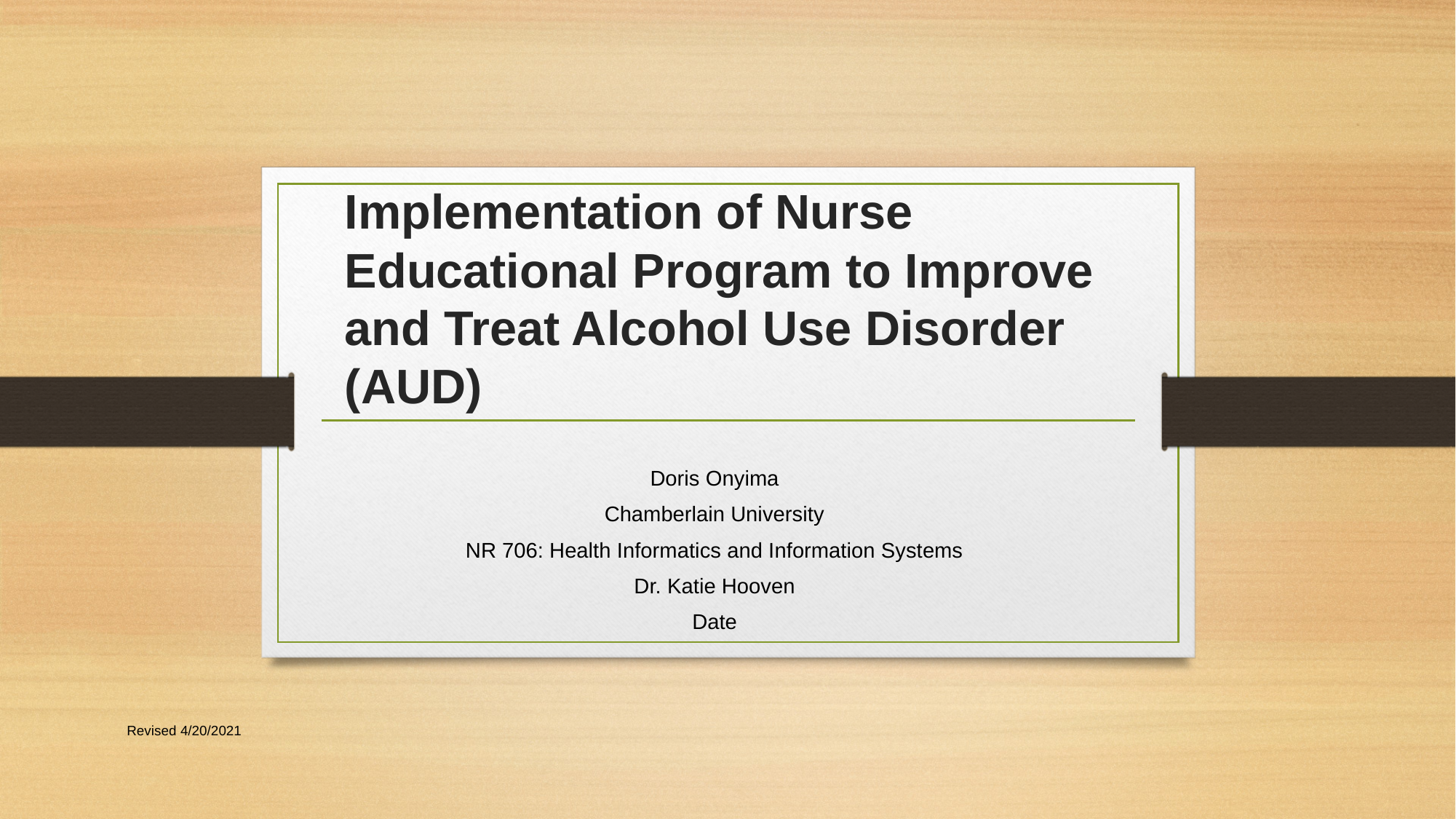

# Implementation of Nurse Educational Program to Improve and Treat Alcohol Use Disorder (AUD)
Doris Onyima
Chamberlain University
NR 706: Health Informatics and Information Systems
Dr. Katie Hooven
Date
Revised 4/20/2021